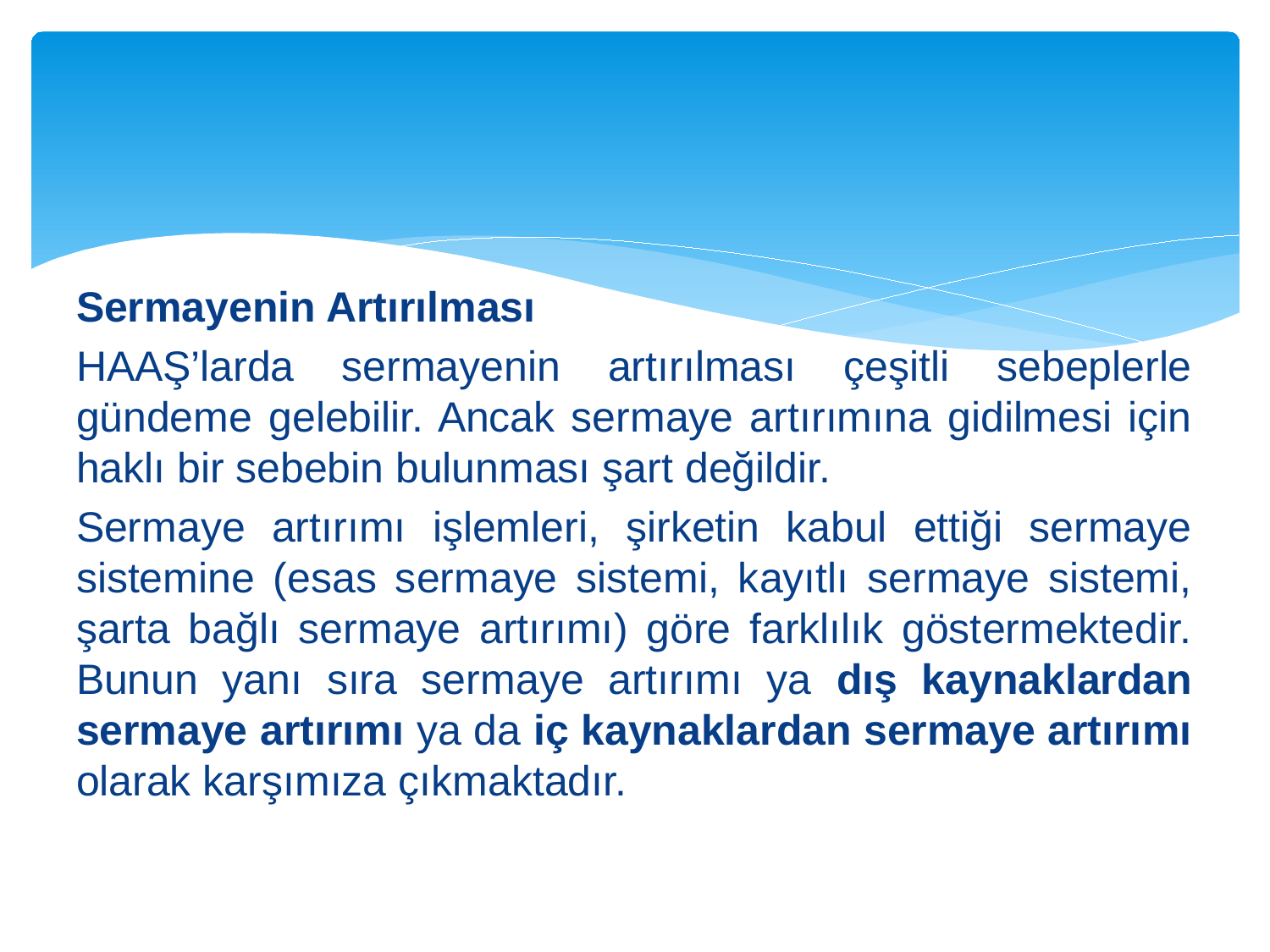

Sermayenin Artırılması
HAAŞ’larda sermayenin artırılması çeşitli sebeplerle gündeme gelebilir. Ancak sermaye artırımına gidilmesi için haklı bir sebebin bulunması şart değildir.
Sermaye artırımı işlemleri, şirketin kabul ettiği sermaye sistemine (esas sermaye sistemi, kayıtlı sermaye sistemi, şarta bağlı sermaye artırımı) göre farklılık göstermektedir. Bunun yanı sıra sermaye artırımı ya dış kaynaklardan sermaye artırımı ya da iç kaynaklardan sermaye artırımı olarak karşımıza çıkmaktadır.
#